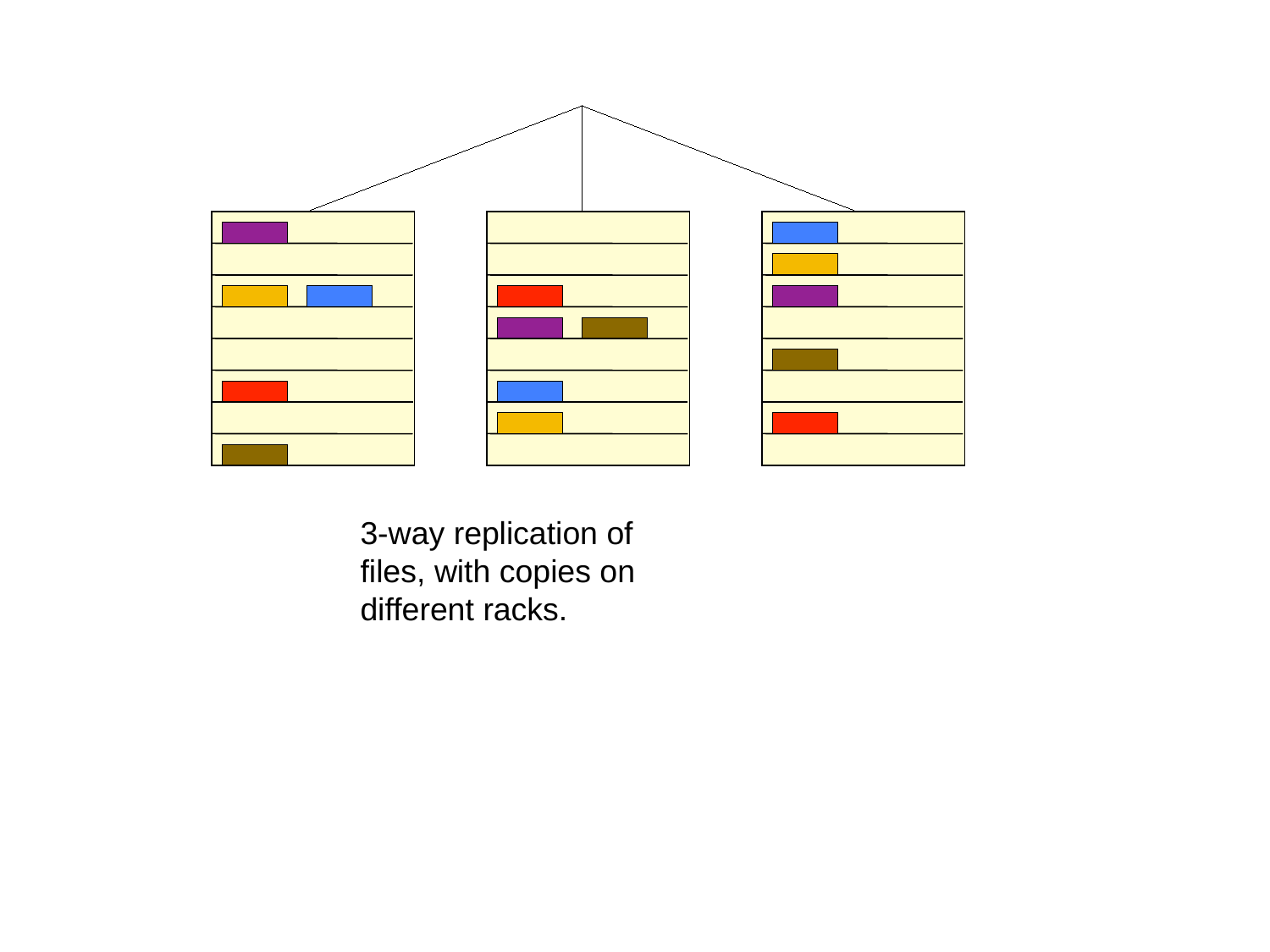

3-way replication of
files, with copies on
different racks.
18